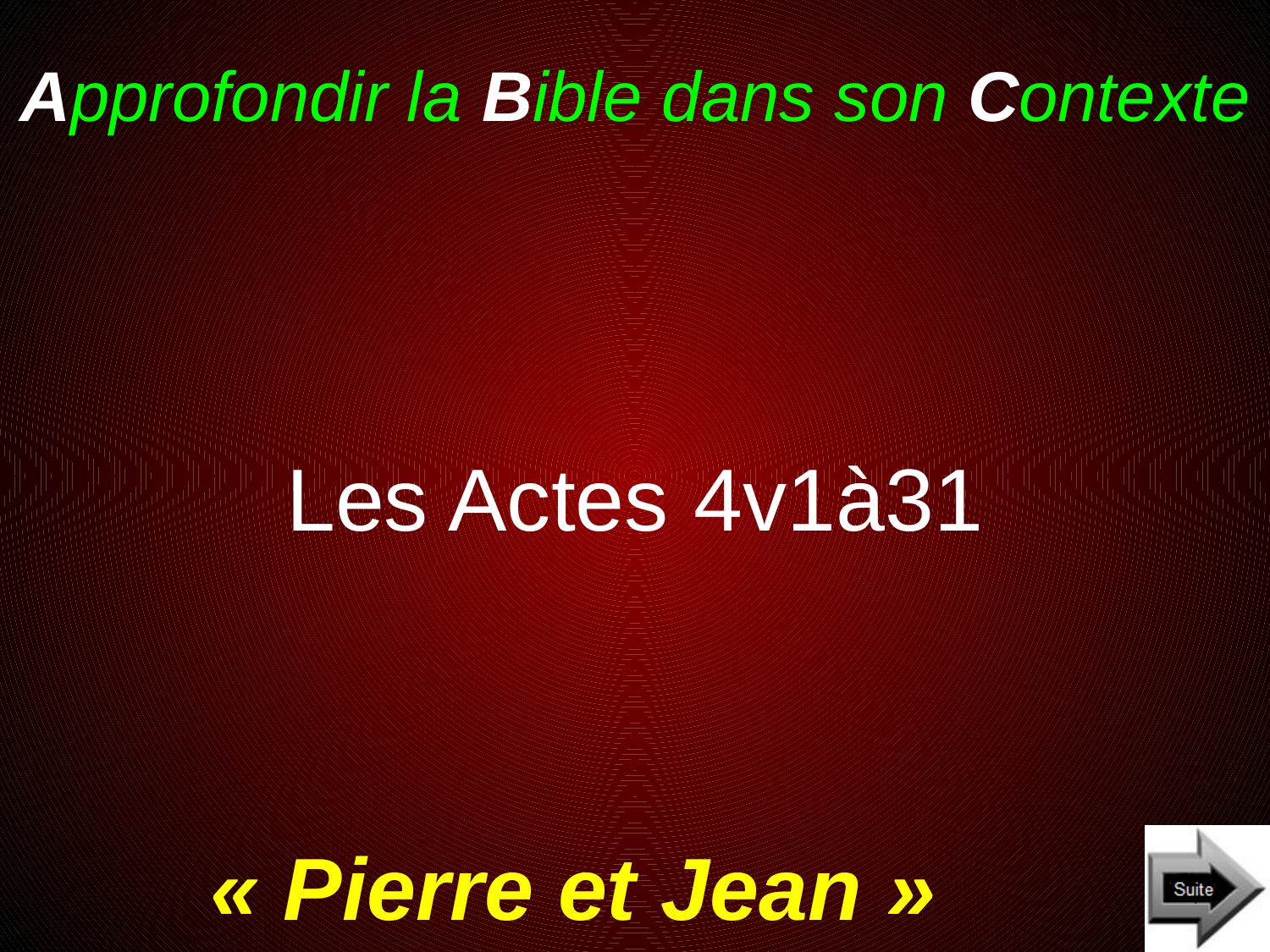

# Approfondir la Bible dans son Contexte
Les Actes 4v1à31
« Pierre et Jean »